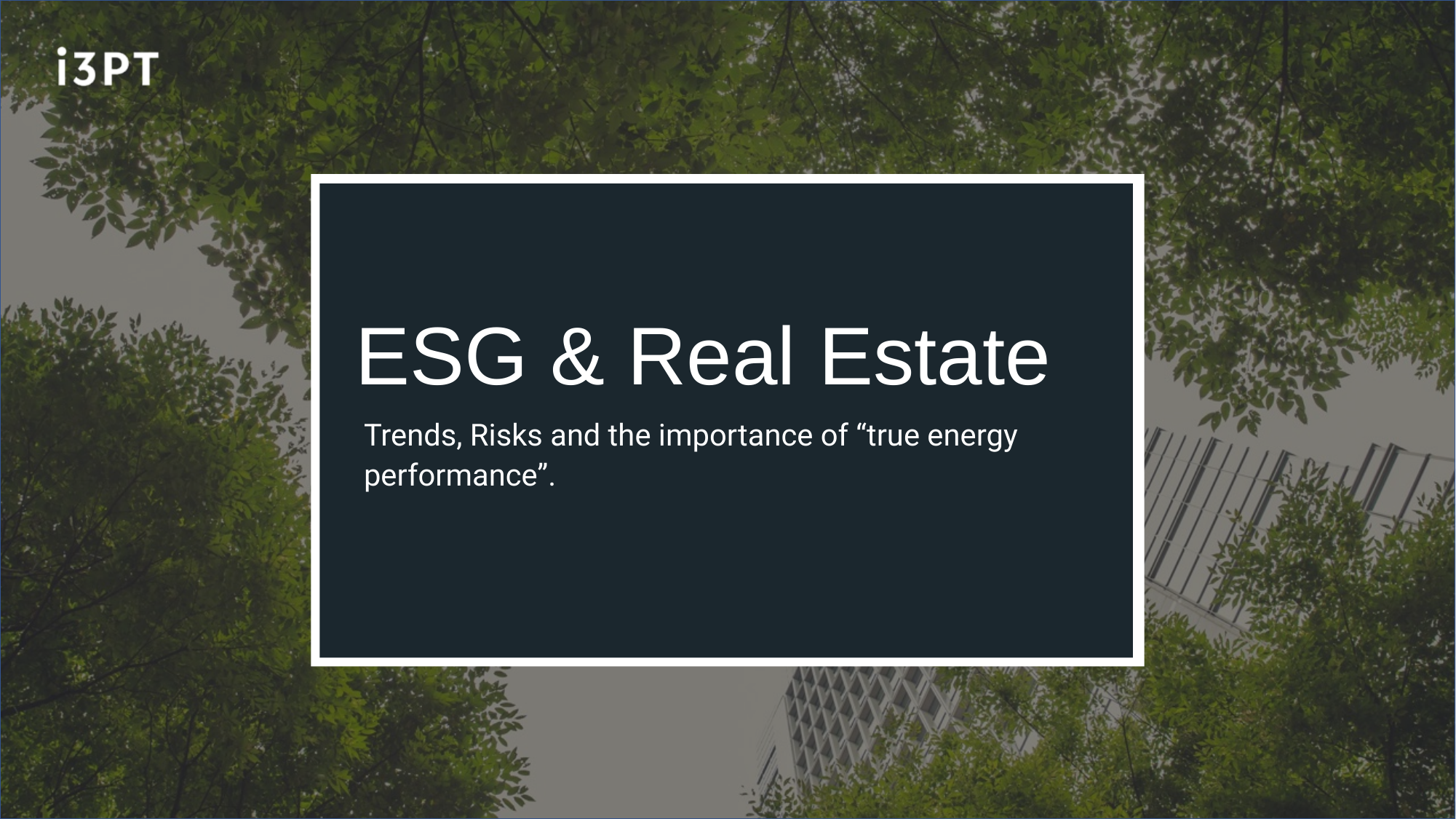

ESG & Real Estate

Trends, Risks and the importance of “true energy performance”.